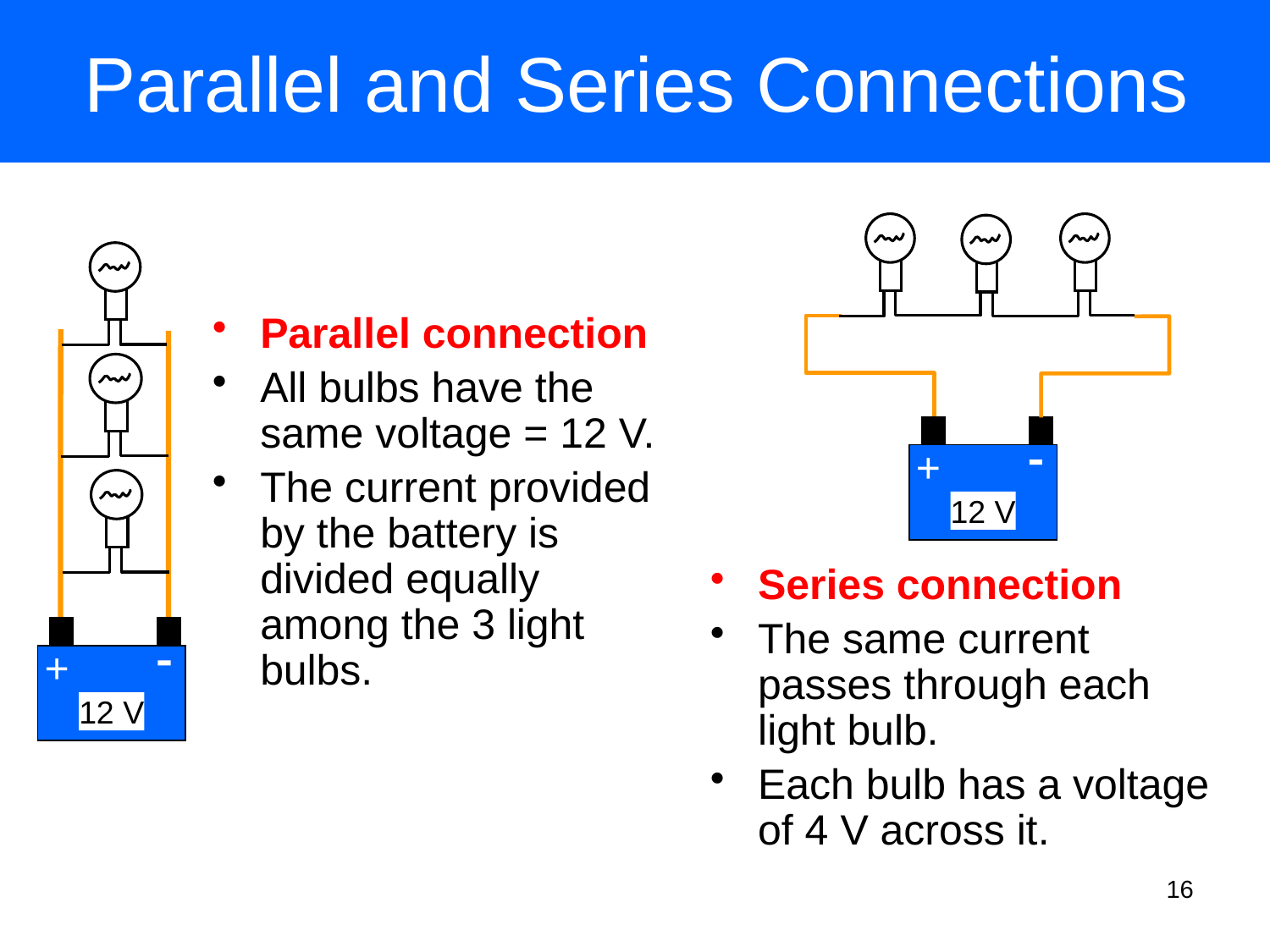

# Parallel and Series Connections

−
+

12 V

−
+

12 V
Parallel connection
All bulbs have the same voltage = 12 V.
The current provided by the battery is divided equally among the 3 light bulbs.

Series connection
The same current passes through each light bulb.
Each bulb has a voltage of 4 V across it.
16